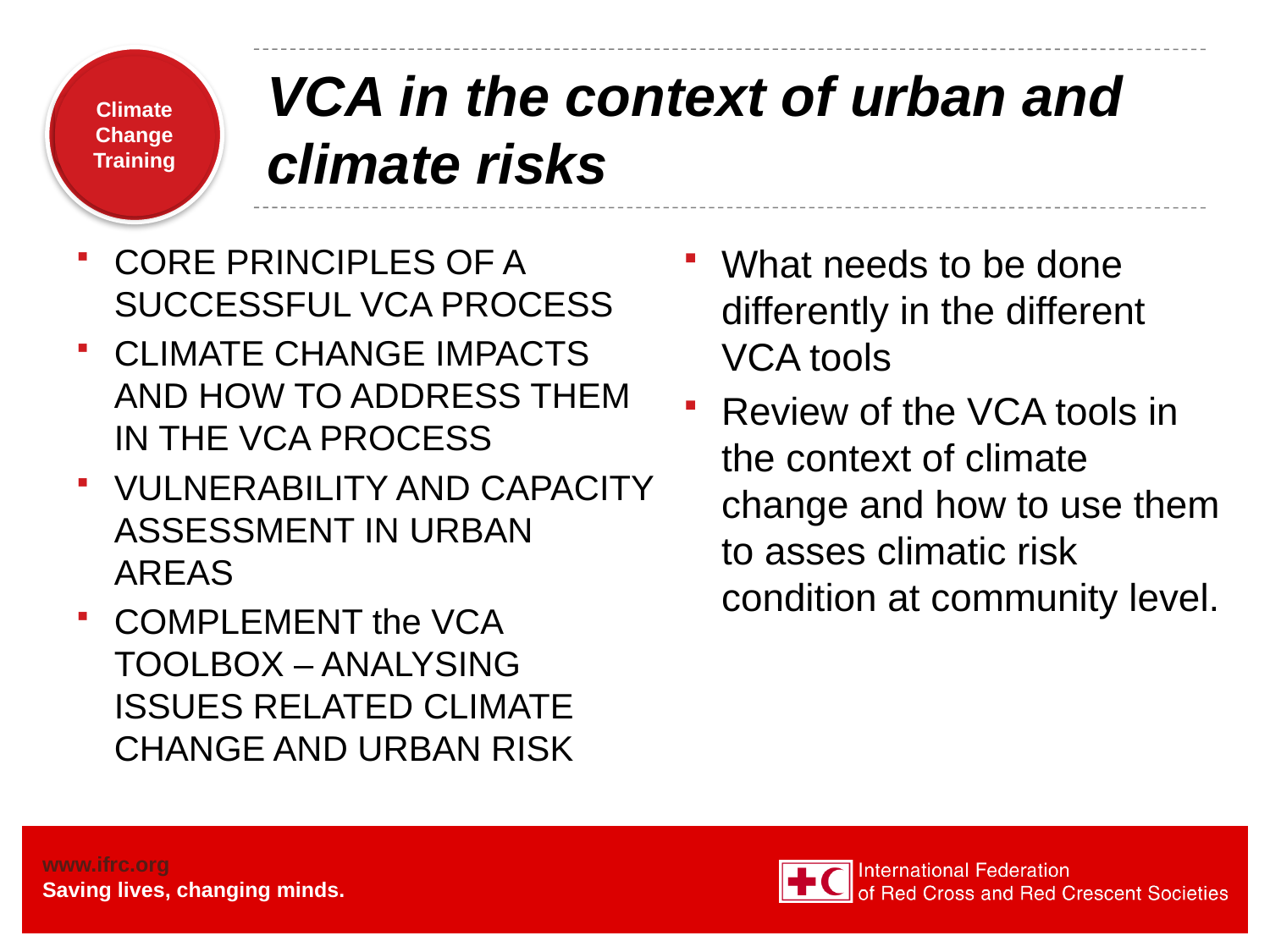

# VCA in the context of urban and climate risks
CORE PRINCIPLES OF A SUCCESSFUL VCA PROCESS
CLIMATE CHANGE IMPACTS AND HOW TO ADDRESS THEM IN THE VCA PROCESS
VULNERABILITY AND CAPACITY ASSESSMENT IN URBAN AREAS
COMPLEMENT the VCA TOOLBOX – ANALYSING ISSUES RELATED CLIMATE CHANGE AND URBAN RISK

What needs to be done differently in the different VCA tools
Review of the VCA tools in the context of climate change and how to use them to asses climatic risk condition at community level.